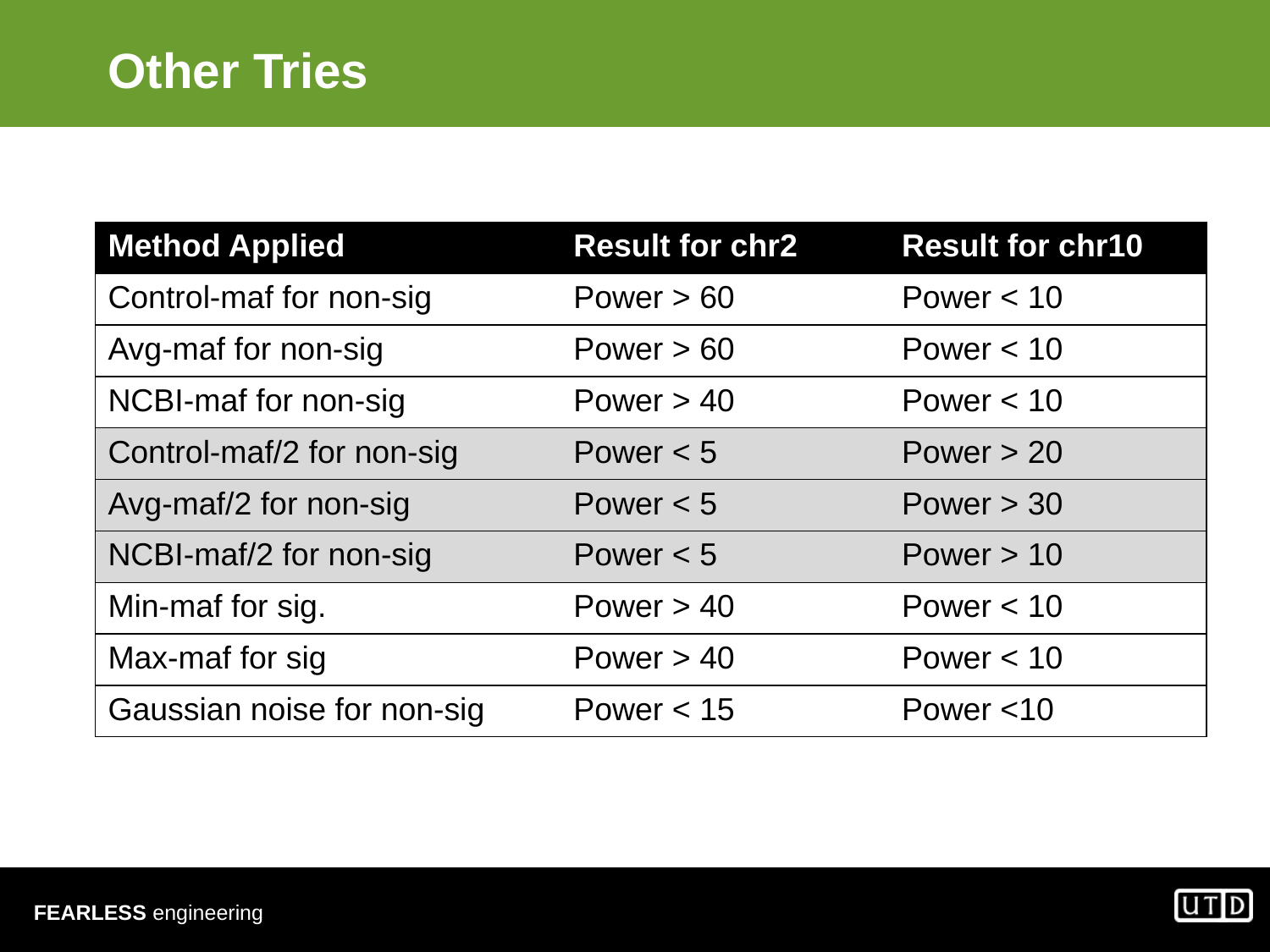

# Other Tries
| Method Applied | Result for chr2 | Result for chr10 |
| --- | --- | --- |
| Control-maf for non-sig | Power > 60 | Power < 10 |
| Avg-maf for non-sig | Power > 60 | Power < 10 |
| NCBI-maf for non-sig | Power > 40 | Power < 10 |
| Control-maf/2 for non-sig | Power < 5 | Power > 20 |
| Avg-maf/2 for non-sig | Power < 5 | Power > 30 |
| NCBI-maf/2 for non-sig | Power < 5 | Power > 10 |
| Min-maf for sig. | Power > 40 | Power < 10 |
| Max-maf for sig | Power > 40 | Power < 10 |
| Gaussian noise for non-sig | Power < 15 | Power <10 |